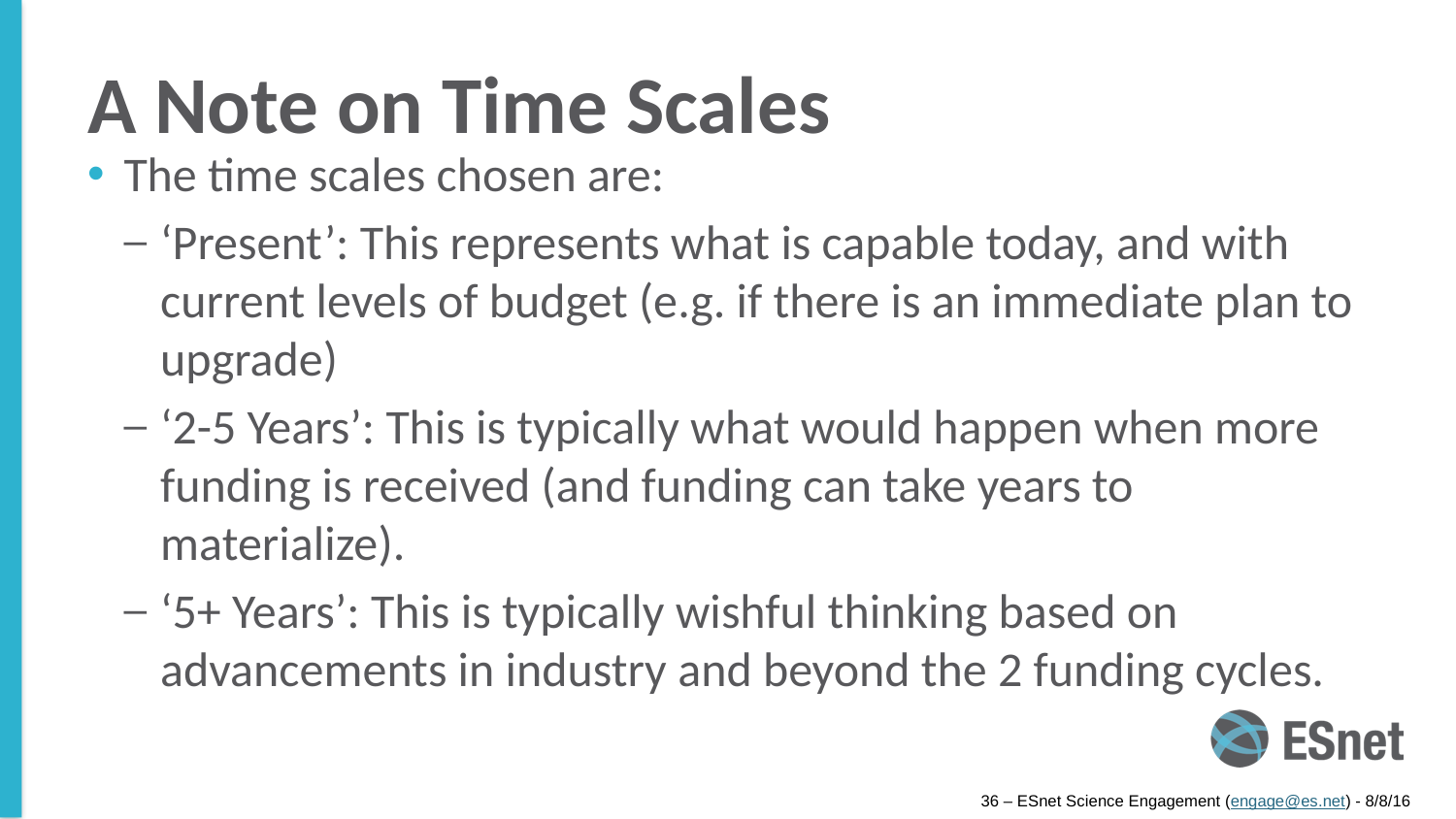

# A Note on Time Scales
The time scales chosen are:
‘Present’: This represents what is capable today, and with current levels of budget (e.g. if there is an immediate plan to upgrade)
‘2-5 Years’: This is typically what would happen when more funding is received (and funding can take years to materialize).
‘5+ Years’: This is typically wishful thinking based on advancements in industry and beyond the 2 funding cycles.
36 – ESnet Science Engagement (engage@es.net) - 8/8/16